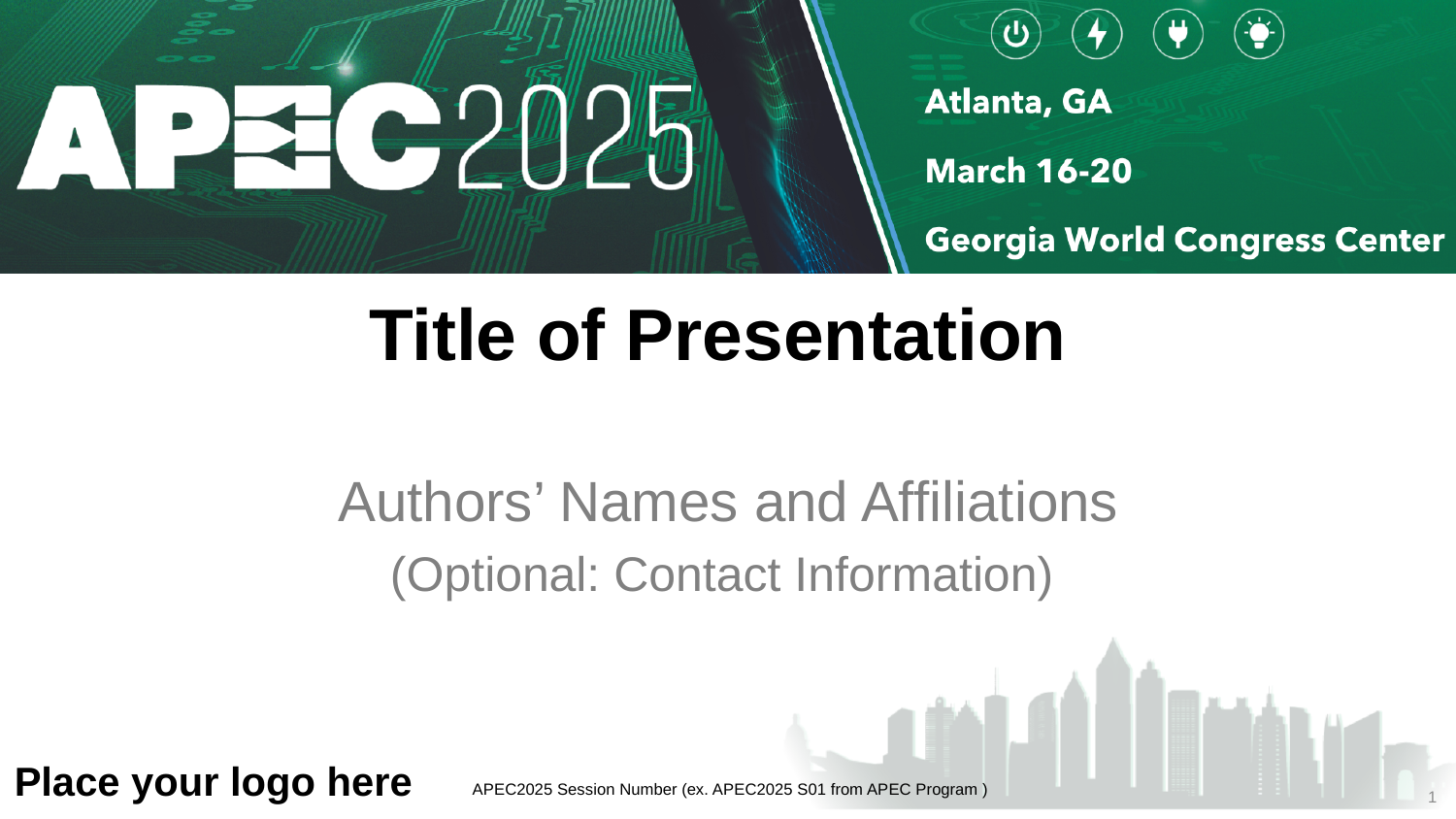

# Title of Presentation
Authors’ Names and Affiliations
(Optional: Contact Information)
Place your logo here
APEC2025 Session Number (ex. APEC2025 S01 from APEC Program )
1